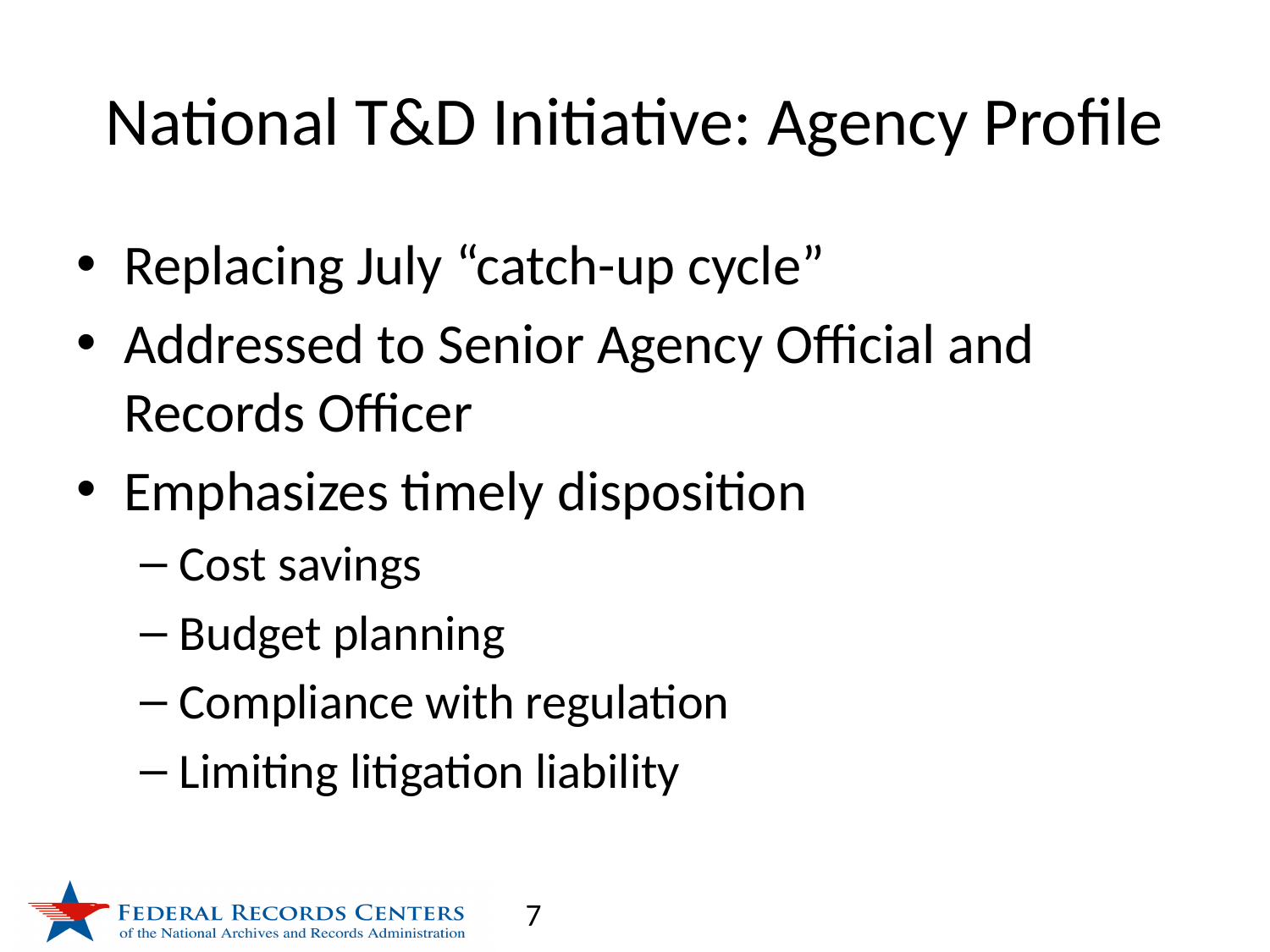

# National T&D Initiative: Agency Profile
Replacing July “catch-up cycle”
Addressed to Senior Agency Official and Records Officer
Emphasizes timely disposition
Cost savings
Budget planning
Compliance with regulation
Limiting litigation liability